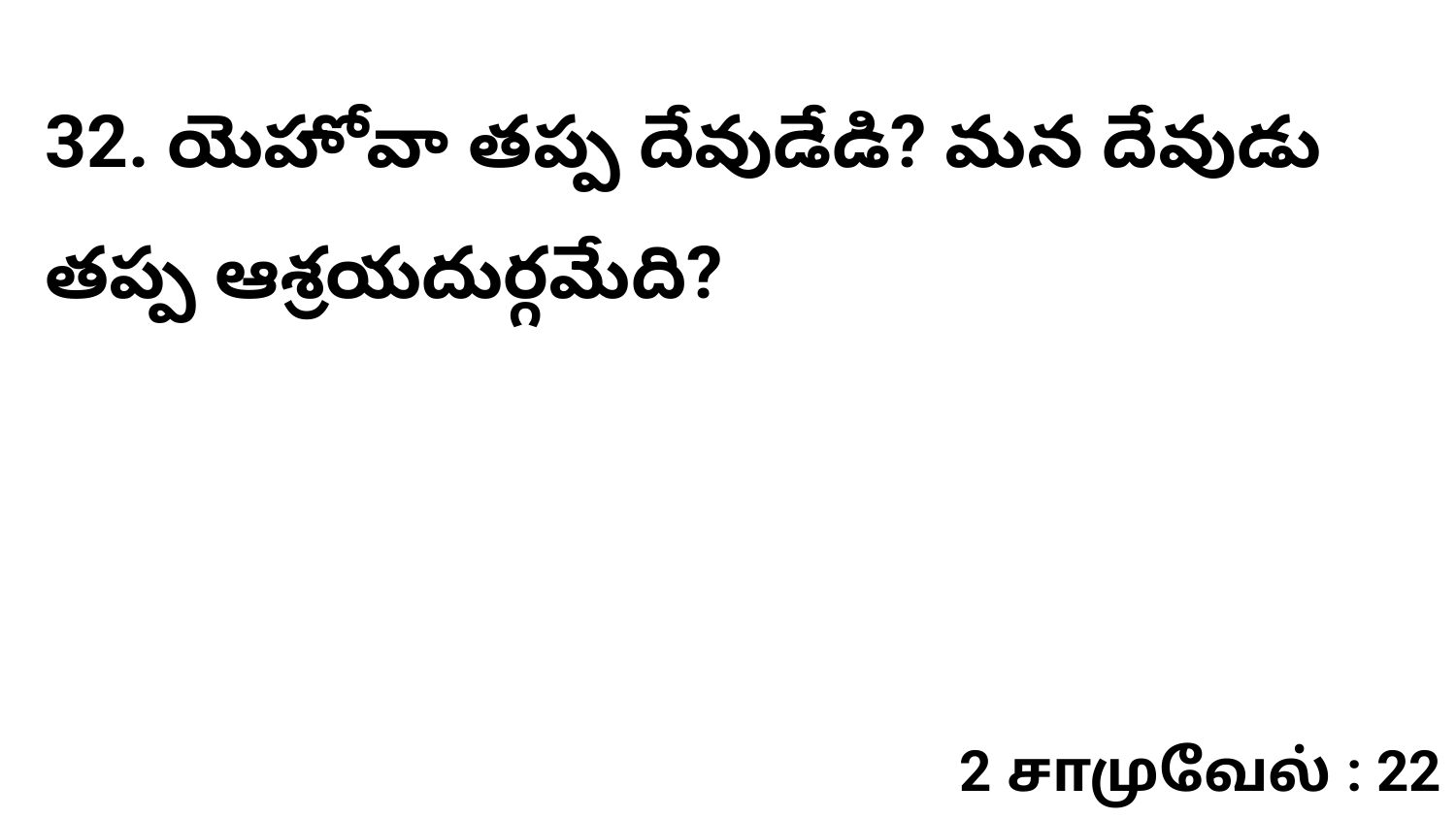

32. యెహోవా తప్ప దేవుడేడి? మన దేవుడు తప్ప ఆశ్రయదుర్గమేది?
2 சாமுவேல் : 22